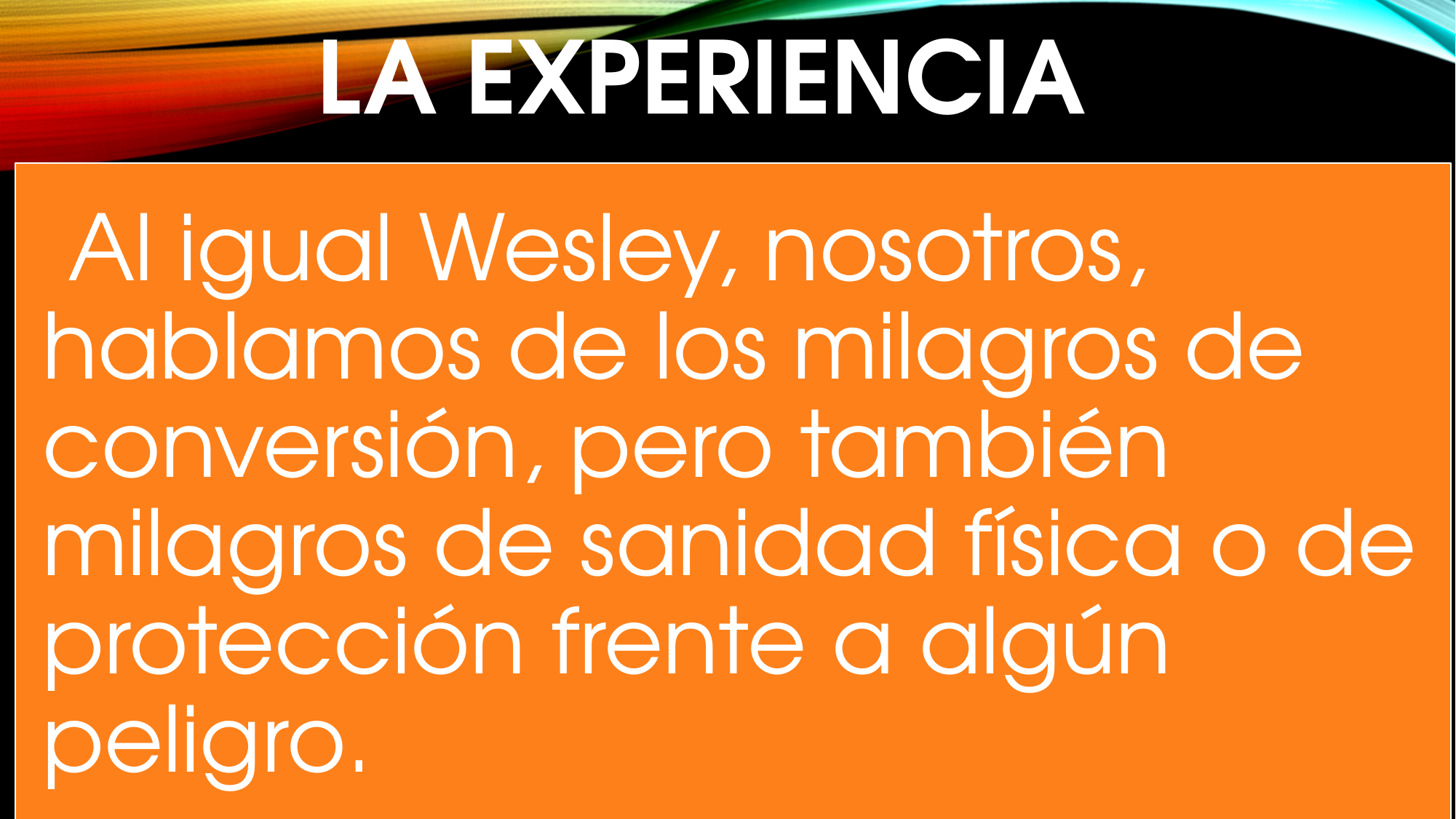

# La experiencia
 Al igual Wesley, nosotros,  hablamos de los milagros de conversión, pero también milagros de sanidad física o de protección frente a algún peligro.